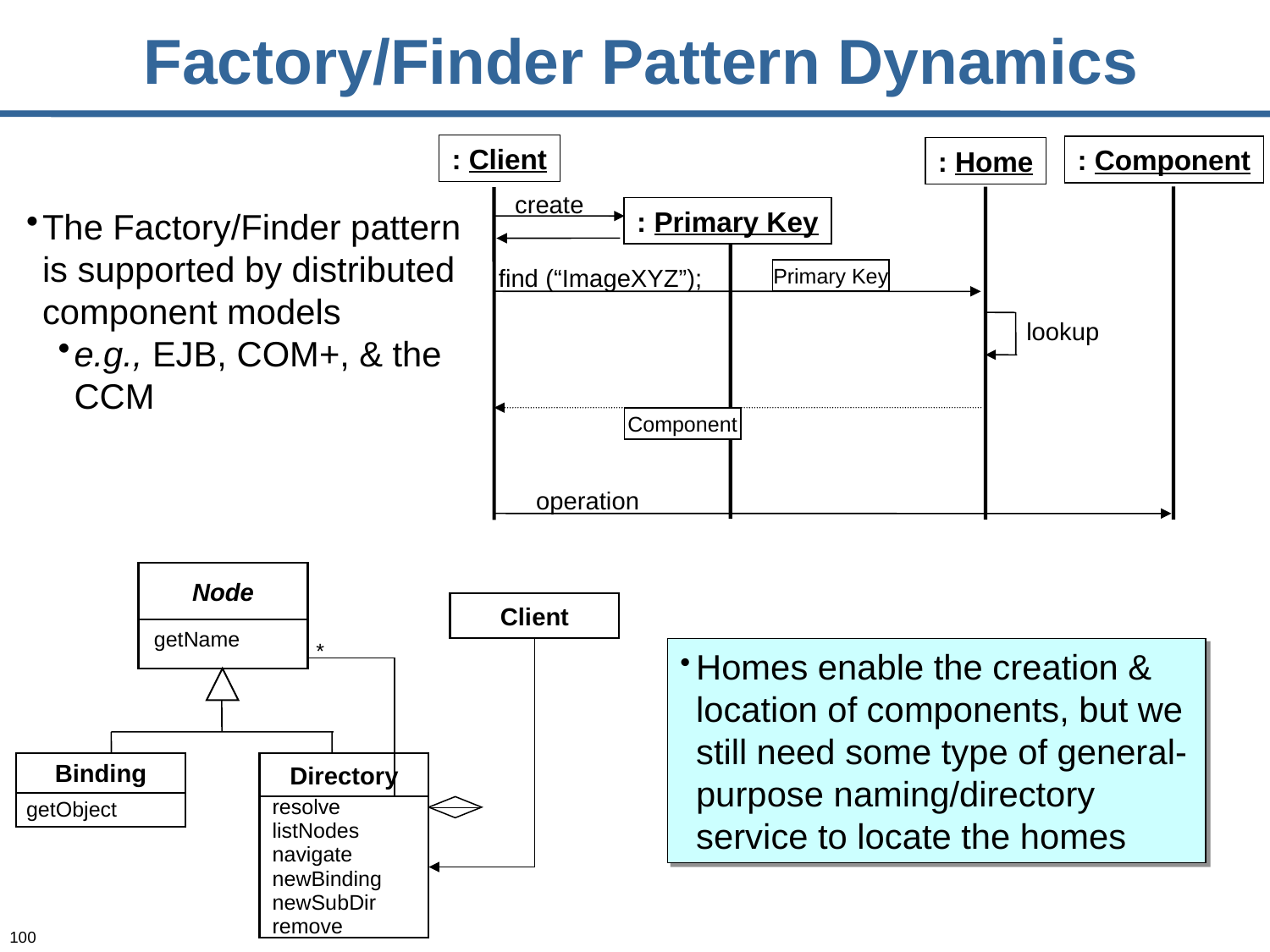

# Factory/Finder Pattern Dynamics
: Client
: Component
: Home
create

: Primary Key
The Factory/Finder pattern is supported by distributed component models
e.g., EJB, COM+, & the CCM

find (“ImageXYZ”);
Primary Key

lookup

Component
operation

Node

Client
getName
*

Binding

Directory
getObject
resolve
listNodes
navigate
newBinding
newSubDir
remove

Homes enable the creation & location of components, but we still need some type of general-purpose naming/directory service to locate the homes
100